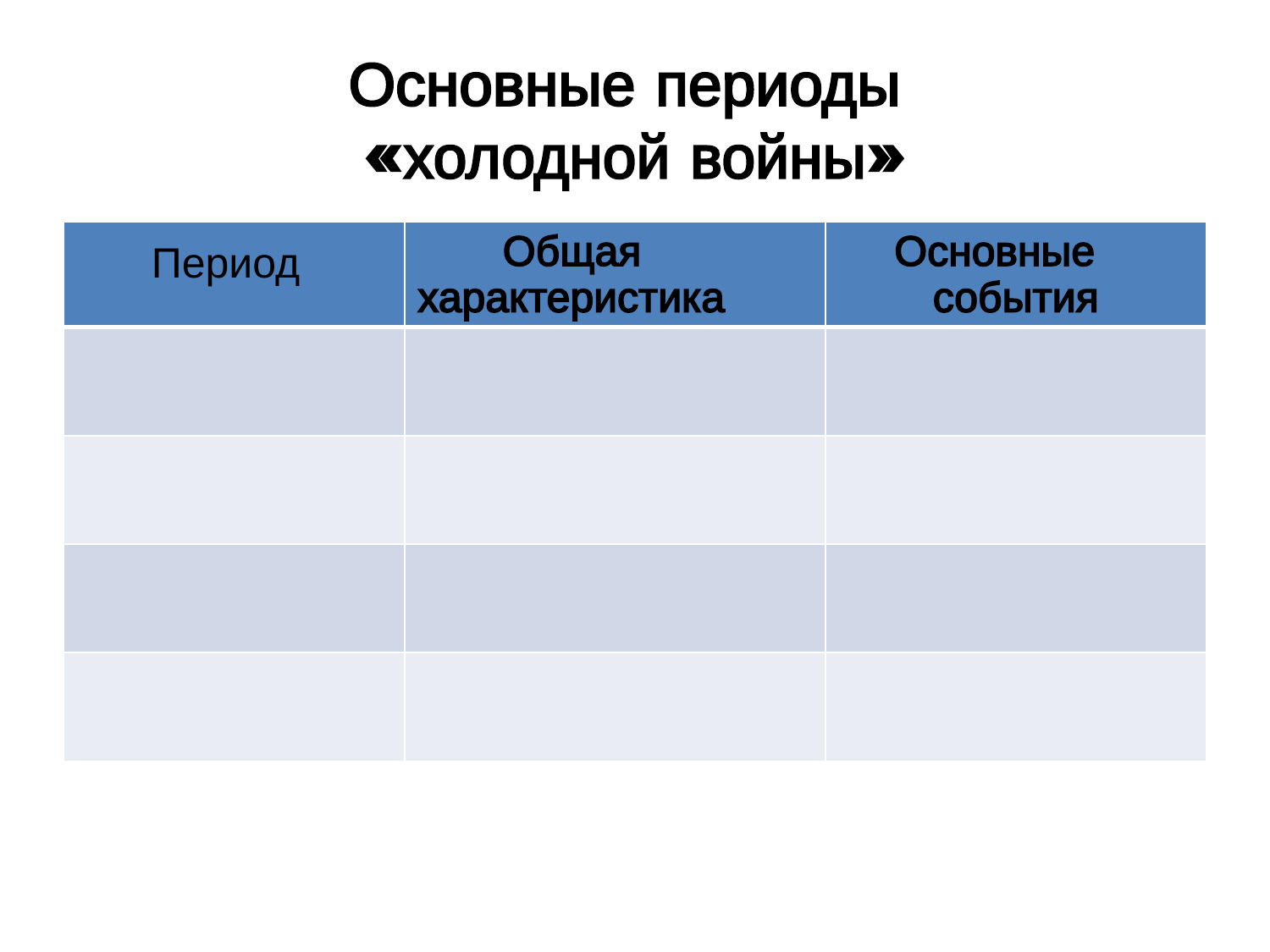

# Основные периоды «холодной войны»
| Период | Общая характеристика | Основные события |
| --- | --- | --- |
|  |  |  |
|  |  |  |
|  |  |  |
|  |  |  |